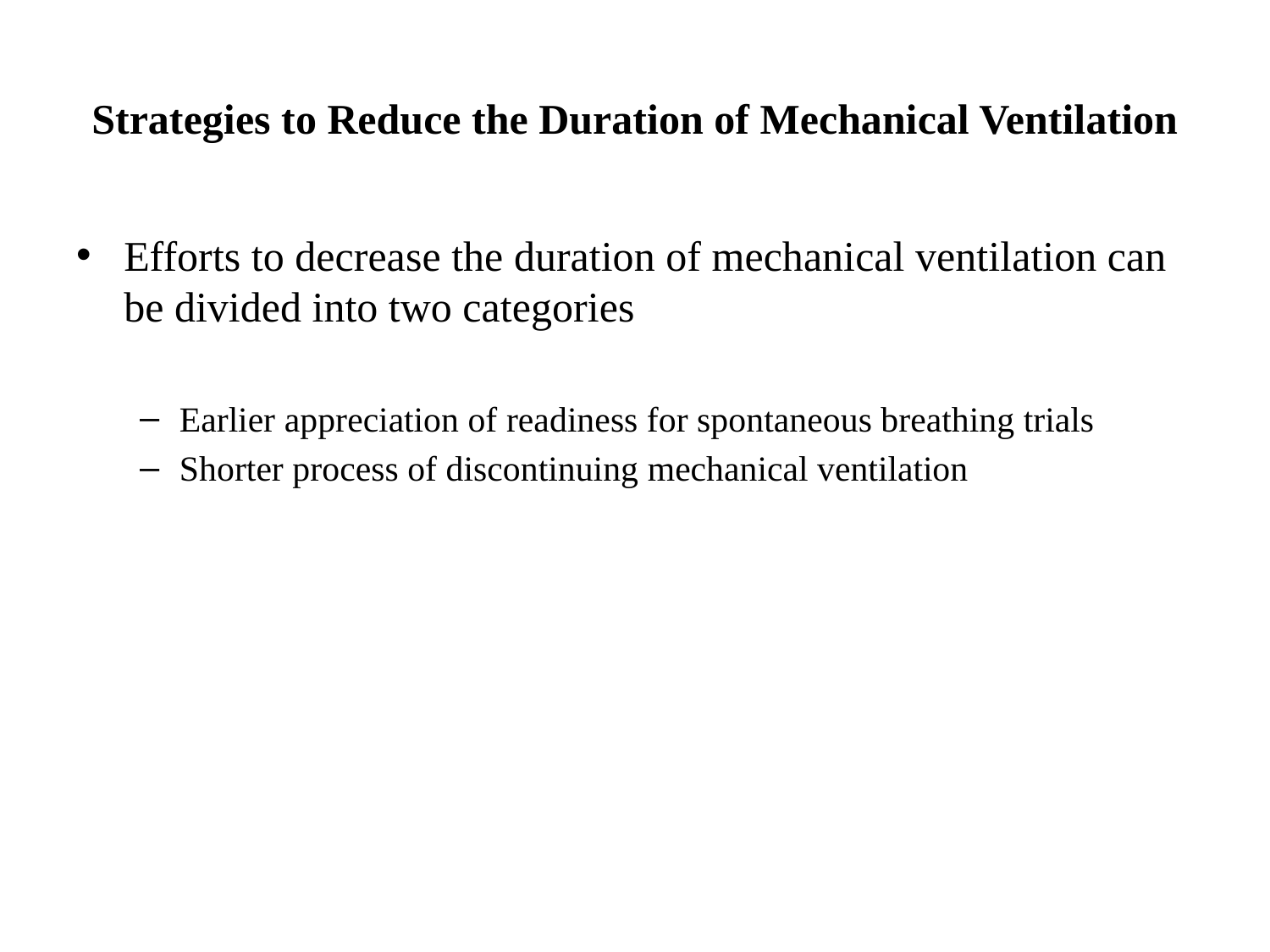

# Strategies to Reduce the Duration of Mechanical Ventilation
Efforts to decrease the duration of mechanical ventilation can be divided into two categories

Earlier appreciation of readiness for spontaneous breathing trials
Shorter process of discontinuing mechanical ventilation